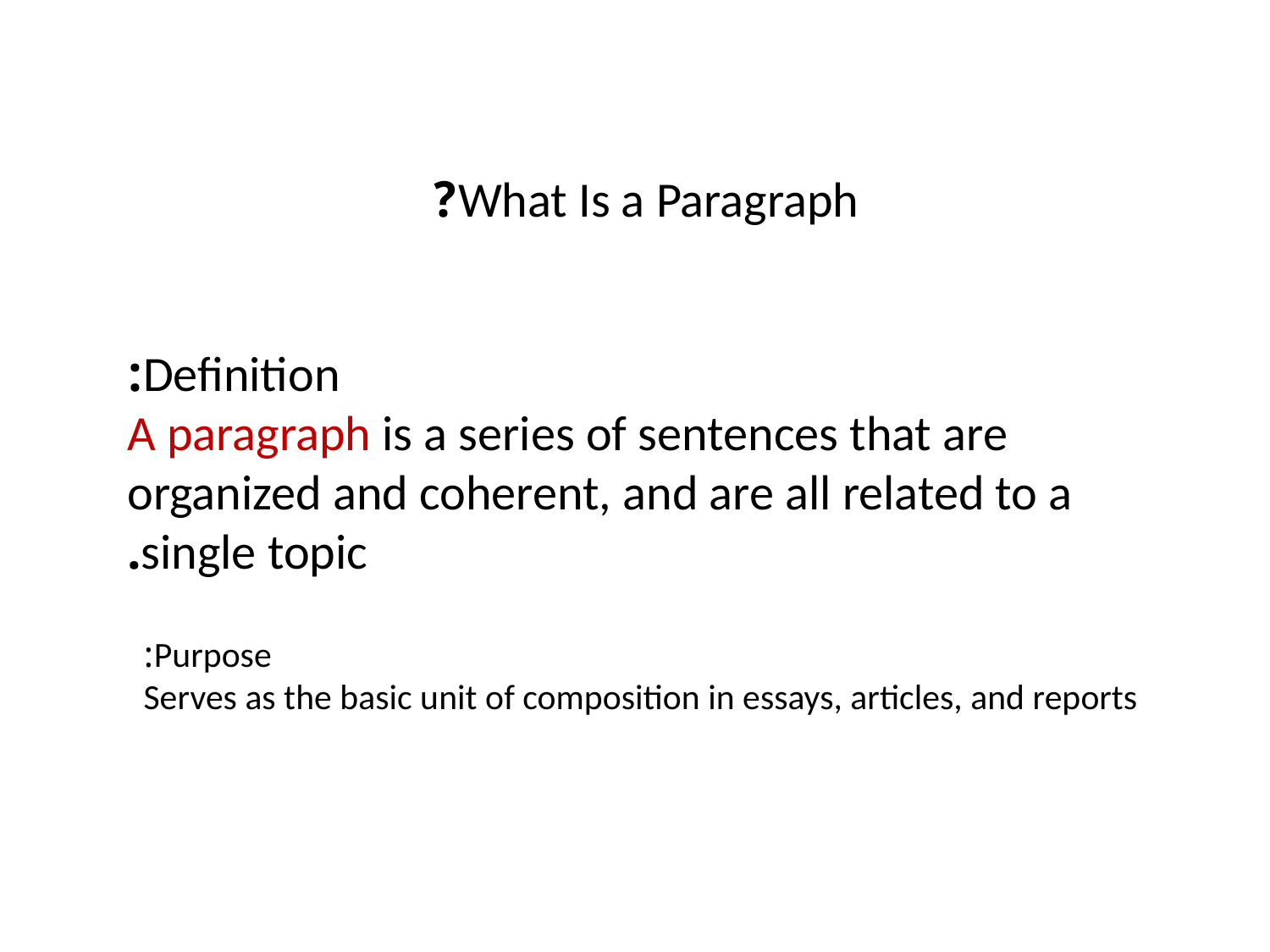

What Is a Paragraph?
Definition:
A paragraph is a series of sentences that are organized and coherent, and are all related to a single topic.
Purpose:
Serves as the basic unit of composition in essays, articles, and reports